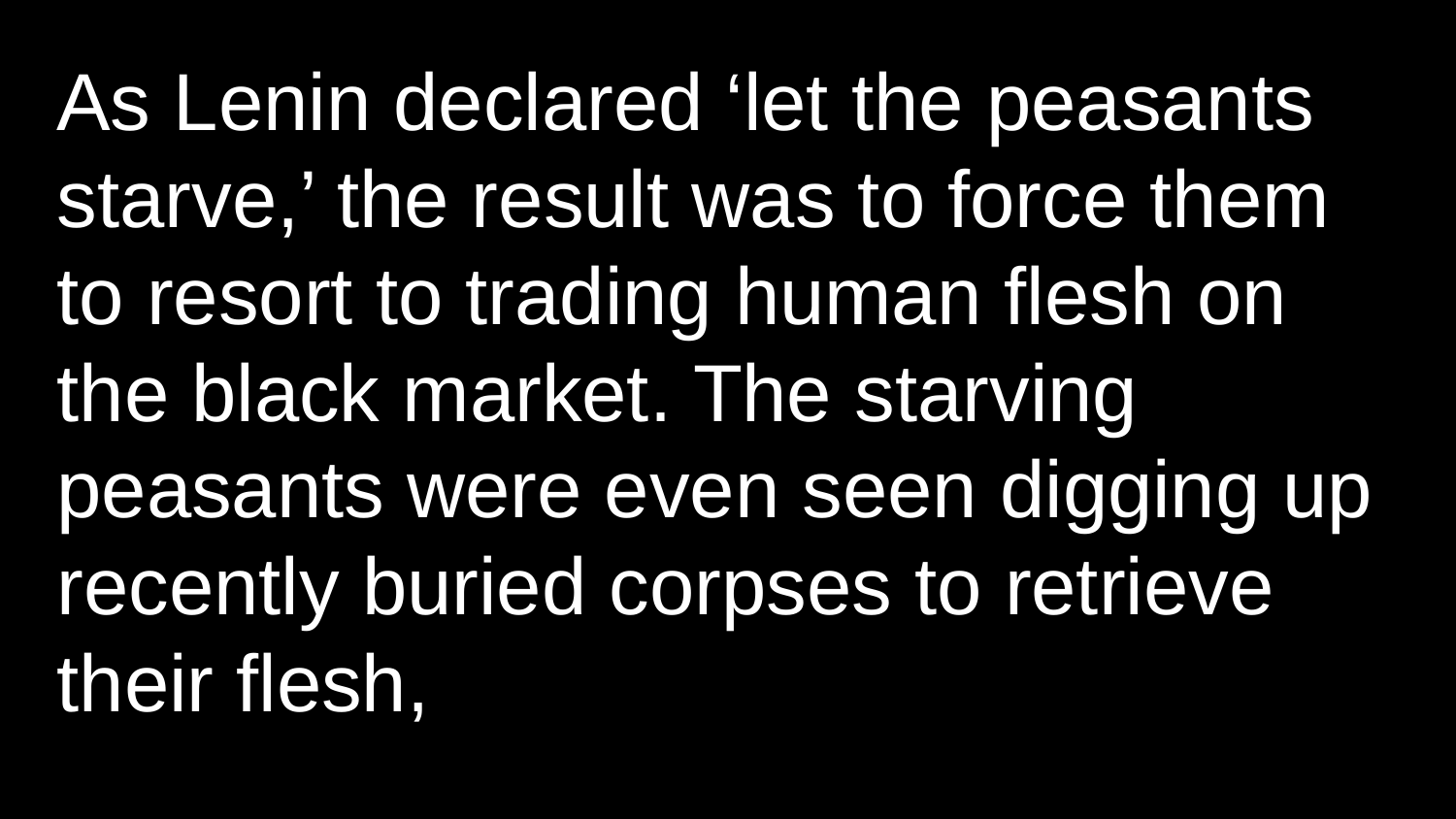

As Lenin declared ‘let the peasants starve,’ the result was to force them to resort to trading human flesh on the black market. The starving peasants were even seen digging up recently buried corpses to retrieve their flesh,